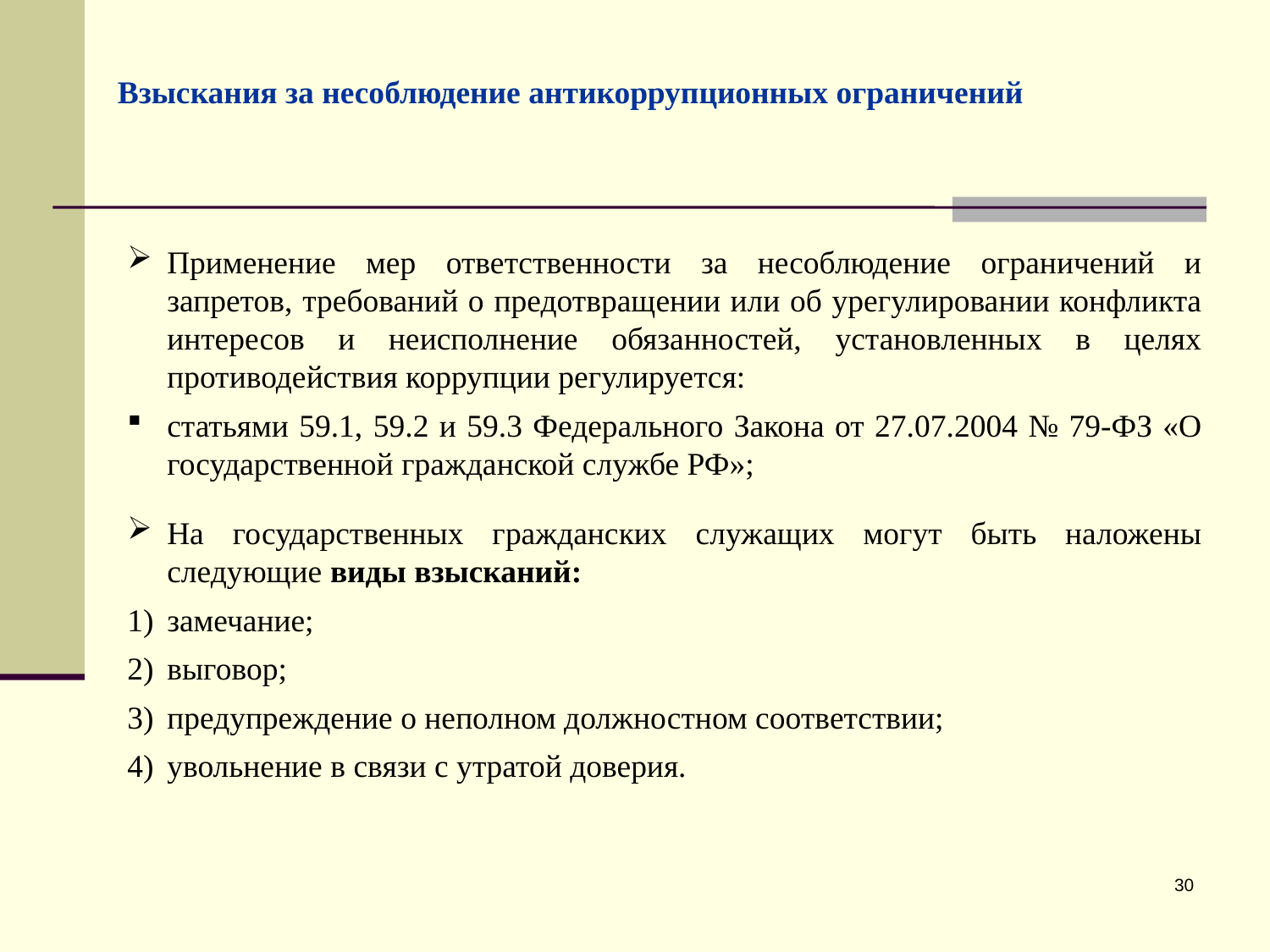

Взыскания за несоблюдение антикоррупционных ограничений
Применение мер ответственности за несоблюдение ограничений и запретов, требований о предотвращении или об урегулировании конфликта интересов и неисполнение обязанностей, установленных в целях противодействия коррупции регулируется:
статьями 59.1, 59.2 и 59.3 Федерального Закона от 27.07.2004 № 79-ФЗ «О государственной гражданской службе РФ»;
На государственных гражданских служащих могут быть наложены следующие виды взысканий:
замечание;
выговор;
предупреждение о неполном должностном соответствии;
увольнение в связи с утратой доверия.
30